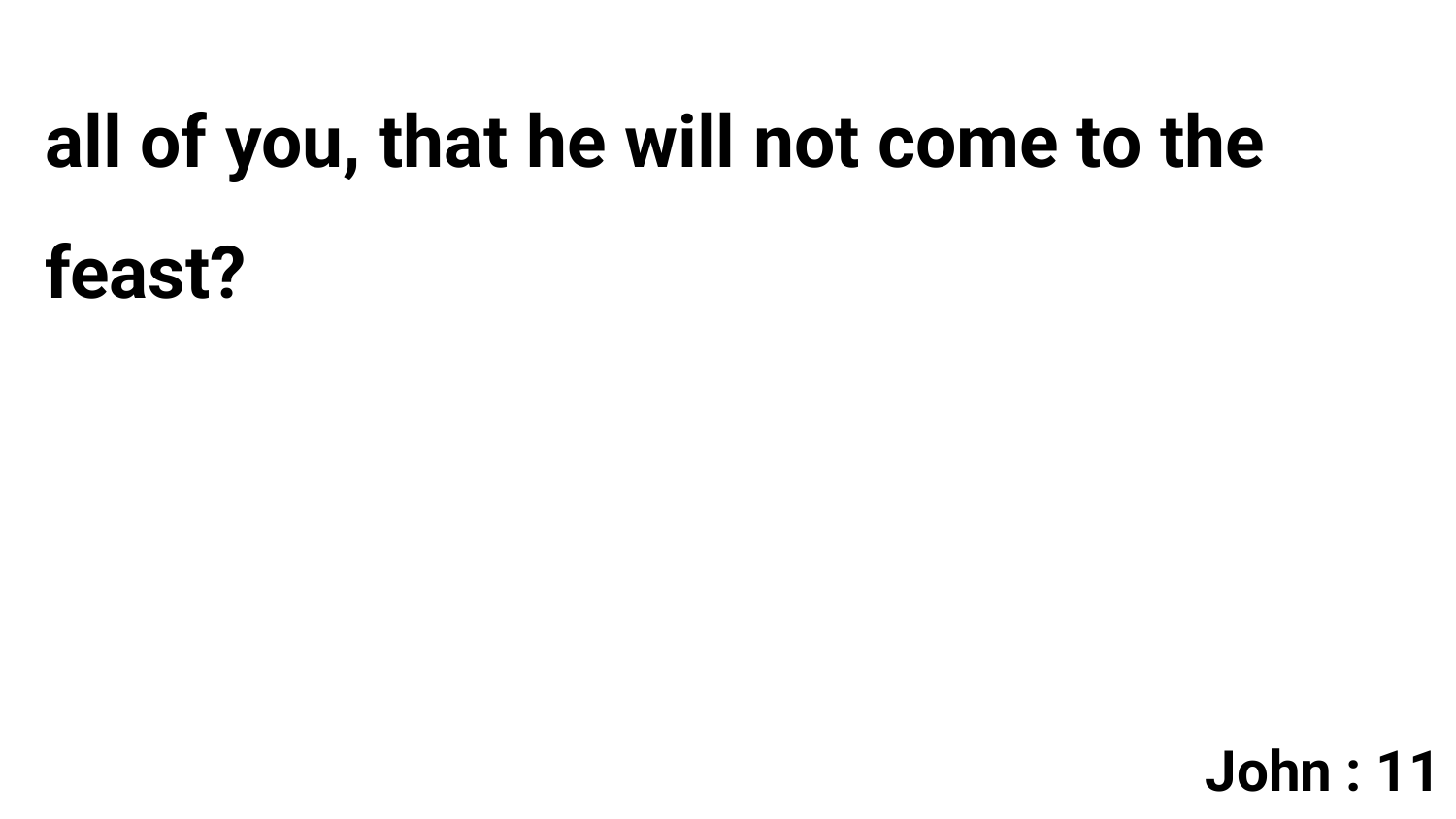

all of you, that he will not come to the feast?
John : 11